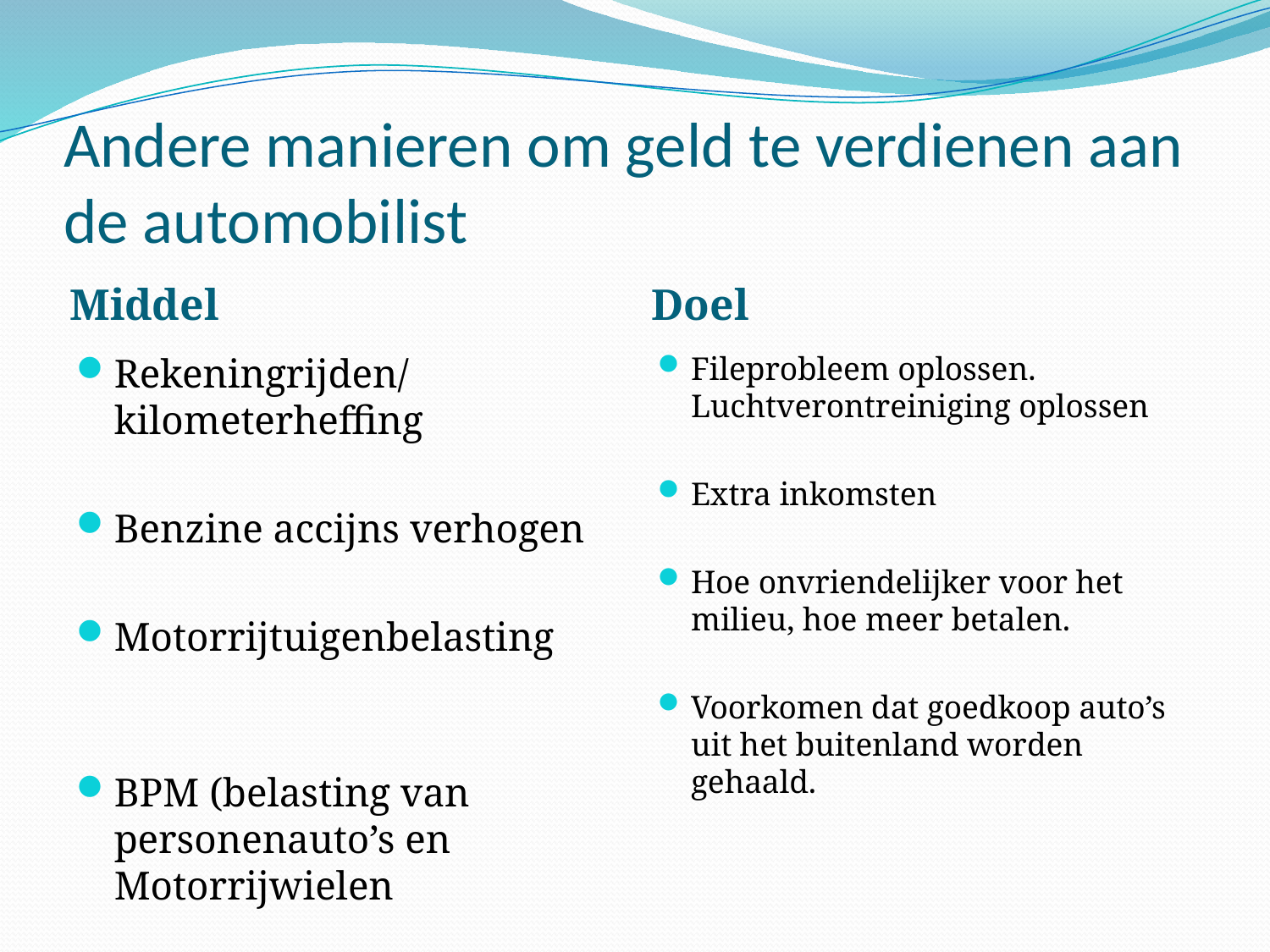

# Andere manieren om geld te verdienen aan de automobilist
Middel
Doel
Rekeningrijden/ kilometerheffing

Benzine accijns verhogen

Motorrijtuigenbelasting

BPM (belasting van personenauto’s en Motorrijwielen
Fileprobleem oplossen. Luchtverontreiniging oplossen

Extra inkomsten

Hoe onvriendelijker voor het milieu, hoe meer betalen.

Voorkomen dat goedkoop auto’s uit het buitenland worden gehaald.